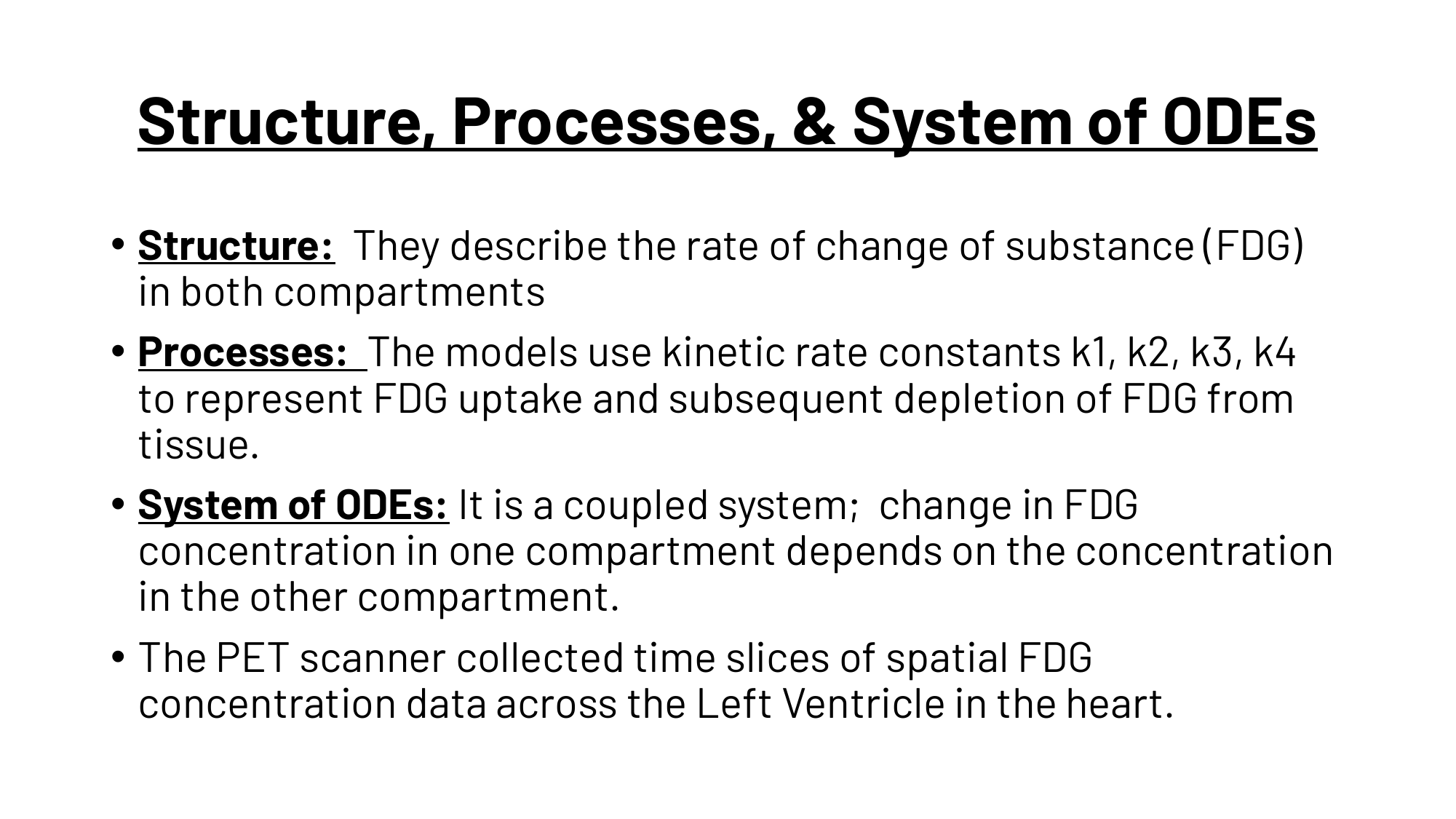

# Structure, Processes, & System of ODEs
Structure:  They describe the rate of change of substance (FDG) in both compartments
Processes:  The models use kinetic rate constants k1, k2, k3, k4 to represent FDG uptake and subsequent depletion of FDG from tissue.
System of ODEs: It is a coupled system;  change in FDG concentration in one compartment depends on the concentration in the other compartment.
The PET scanner collected time slices of spatial FDG concentration data across the Left Ventricle in the heart.